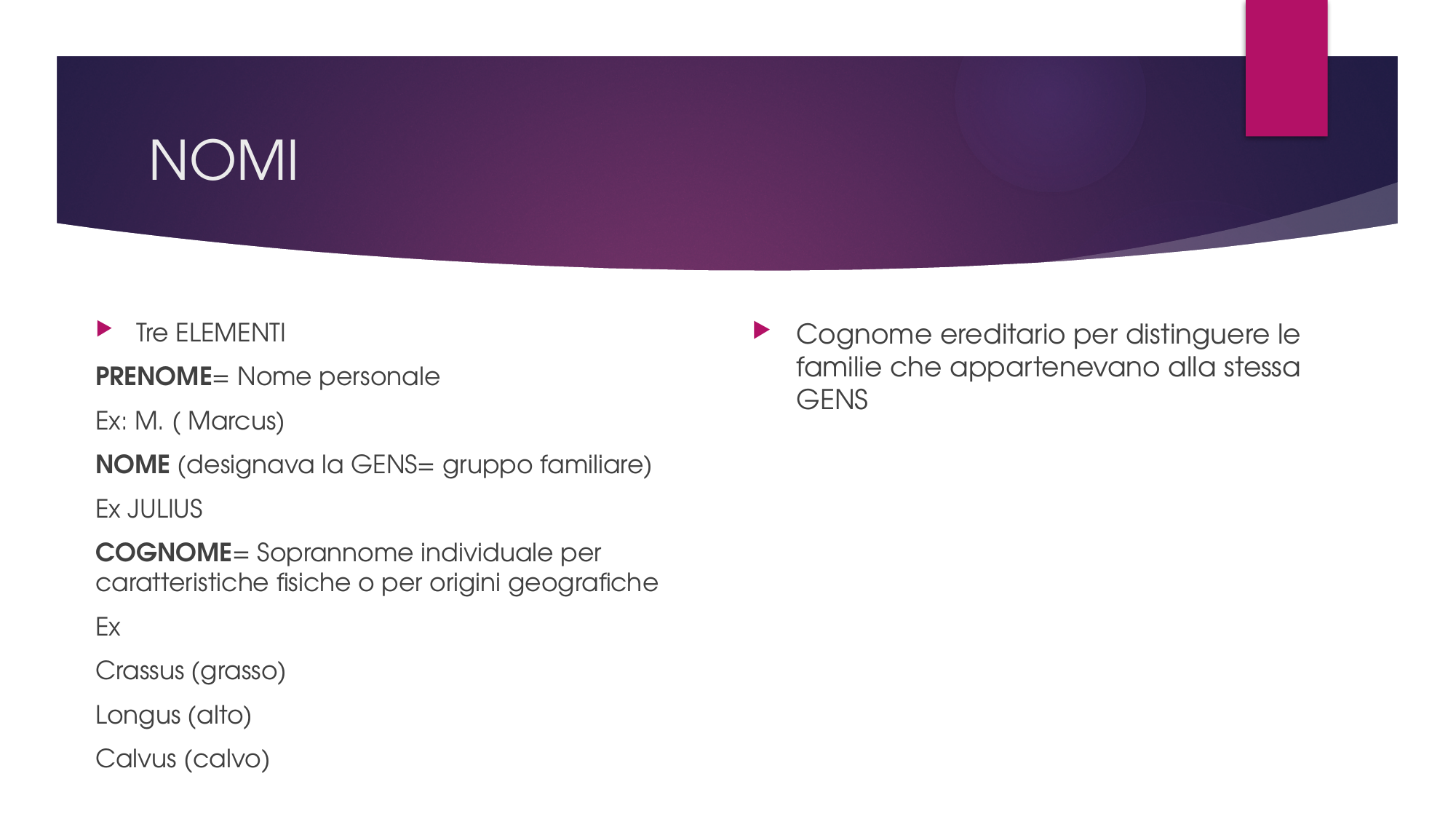

# NOMI
Tre ELEMENTI
PRENOME= Nome personale
Ex: M. ( Marcus)
NOME (designava la GENS= gruppo familiare)
Ex JULIUS
COGNOME= Soprannome individuale per caratteristiche fisiche o per origini geografiche
Ex
Crassus (grasso)
Longus (alto)
Calvus (calvo)

Cognome ereditario per distinguere le familie che appartenevano alla stessa GENS